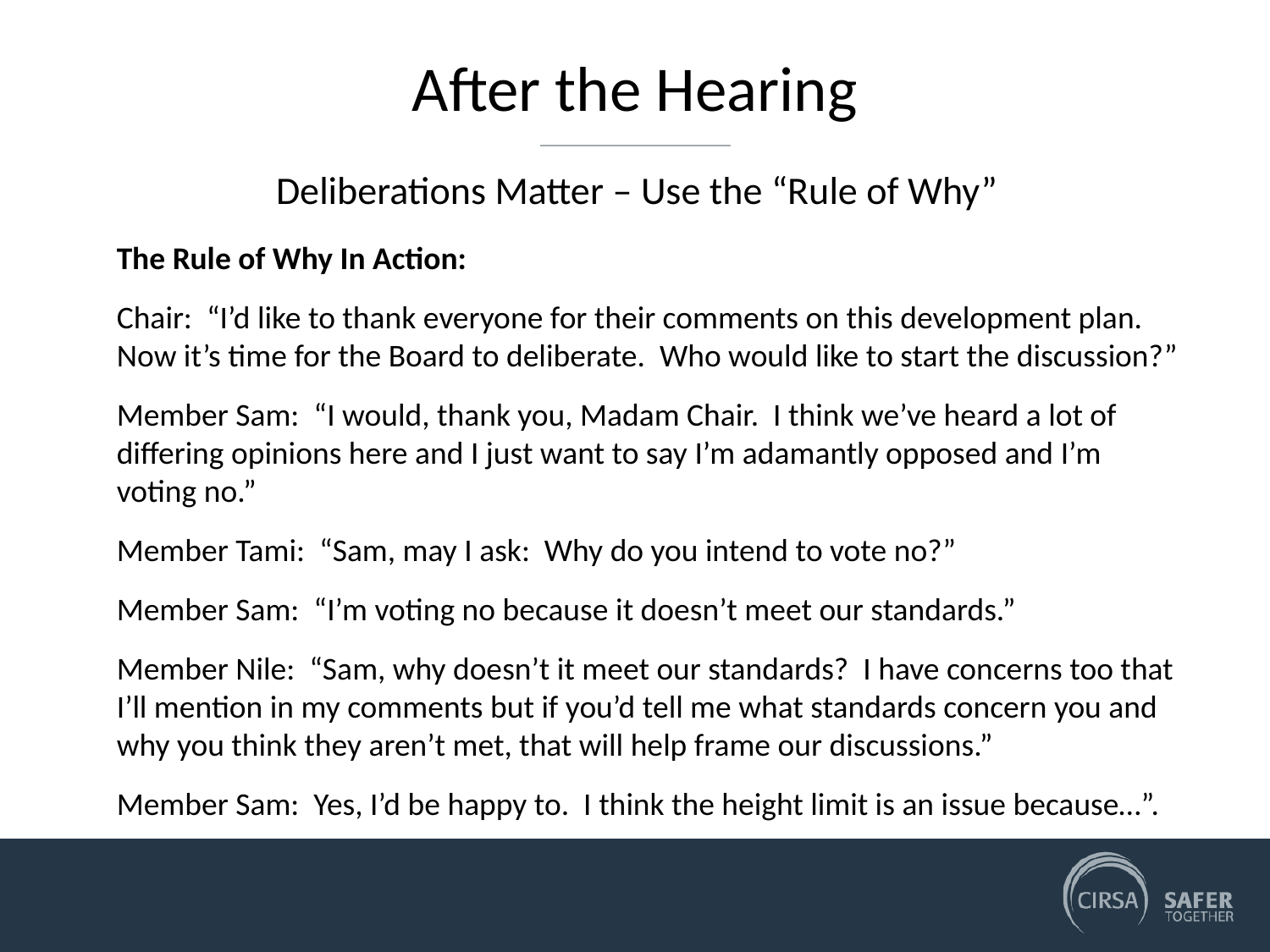

# After the Hearing
Deliberations Matter – Use the “Rule of Why”
The Rule of Why In Action:
Chair:  “I’d like to thank everyone for their comments on this development plan.  Now it’s time for the Board to deliberate.  Who would like to start the discussion?”
Member Sam:  “I would, thank you, Madam Chair.  I think we’ve heard a lot of differing opinions here and I just want to say I’m adamantly opposed and I’m voting no.”
Member Tami:  “Sam, may I ask:  Why do you intend to vote no?”
Member Sam:  “I’m voting no because it doesn’t meet our standards.”
Member Nile:  “Sam, why doesn’t it meet our standards?  I have concerns too that I’ll mention in my comments but if you’d tell me what standards concern you and why you think they aren’t met, that will help frame our discussions.”
Member Sam:  Yes, I’d be happy to.  I think the height limit is an issue because…”.